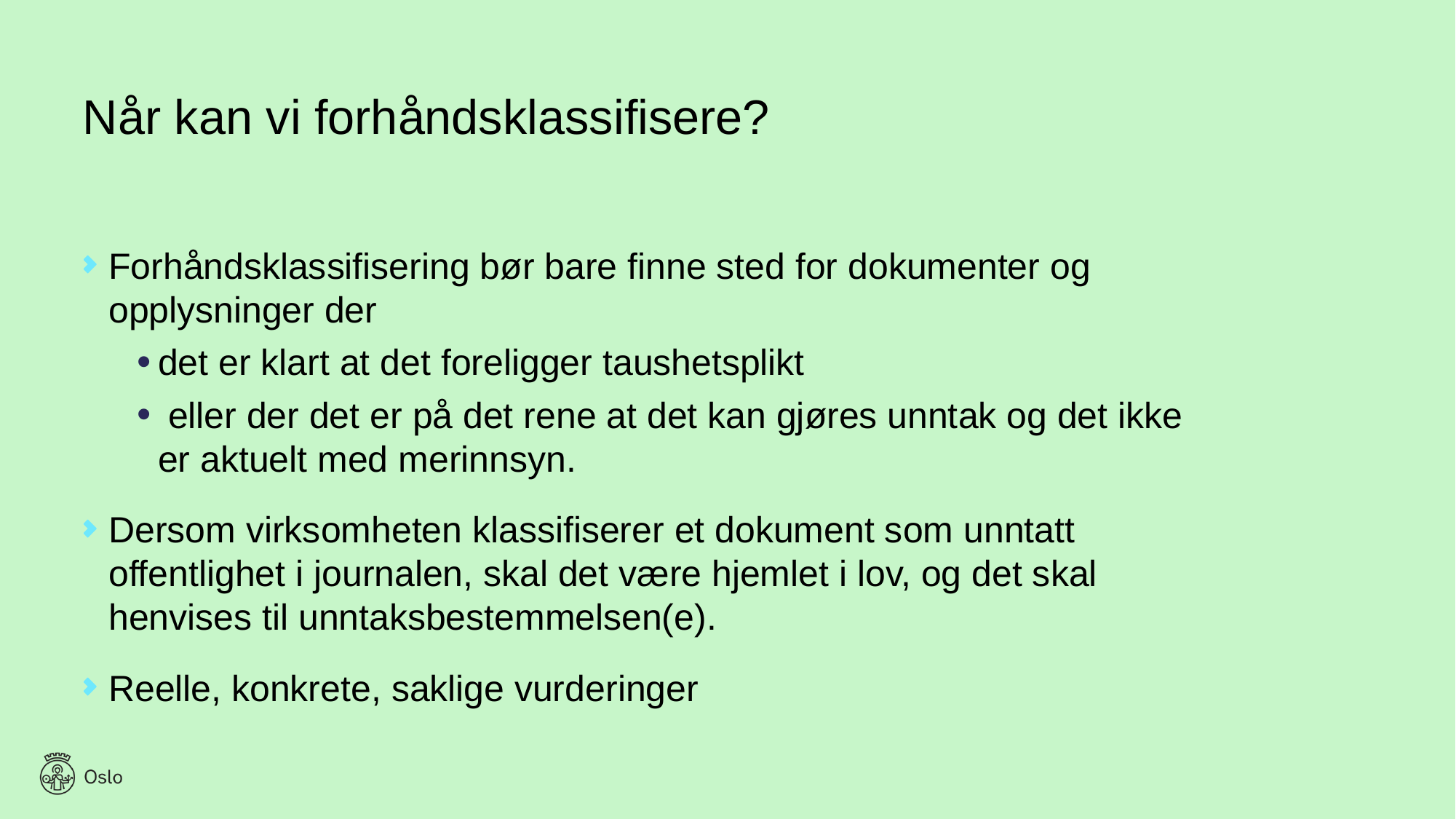

# Når kan vi forhåndsklassifisere?
Forhåndsklassifisering bør bare finne sted for dokumenter og opplysninger der
det er klart at det foreligger taushetsplikt
 eller der det er på det rene at det kan gjøres unntak og det ikke er aktuelt med merinnsyn.
Dersom virksomheten klassifiserer et dokument som unntatt offentlighet i journalen, skal det være hjemlet i lov, og det skal henvises til unntaksbestemmelsen(e).
Reelle, konkrete, saklige vurderinger